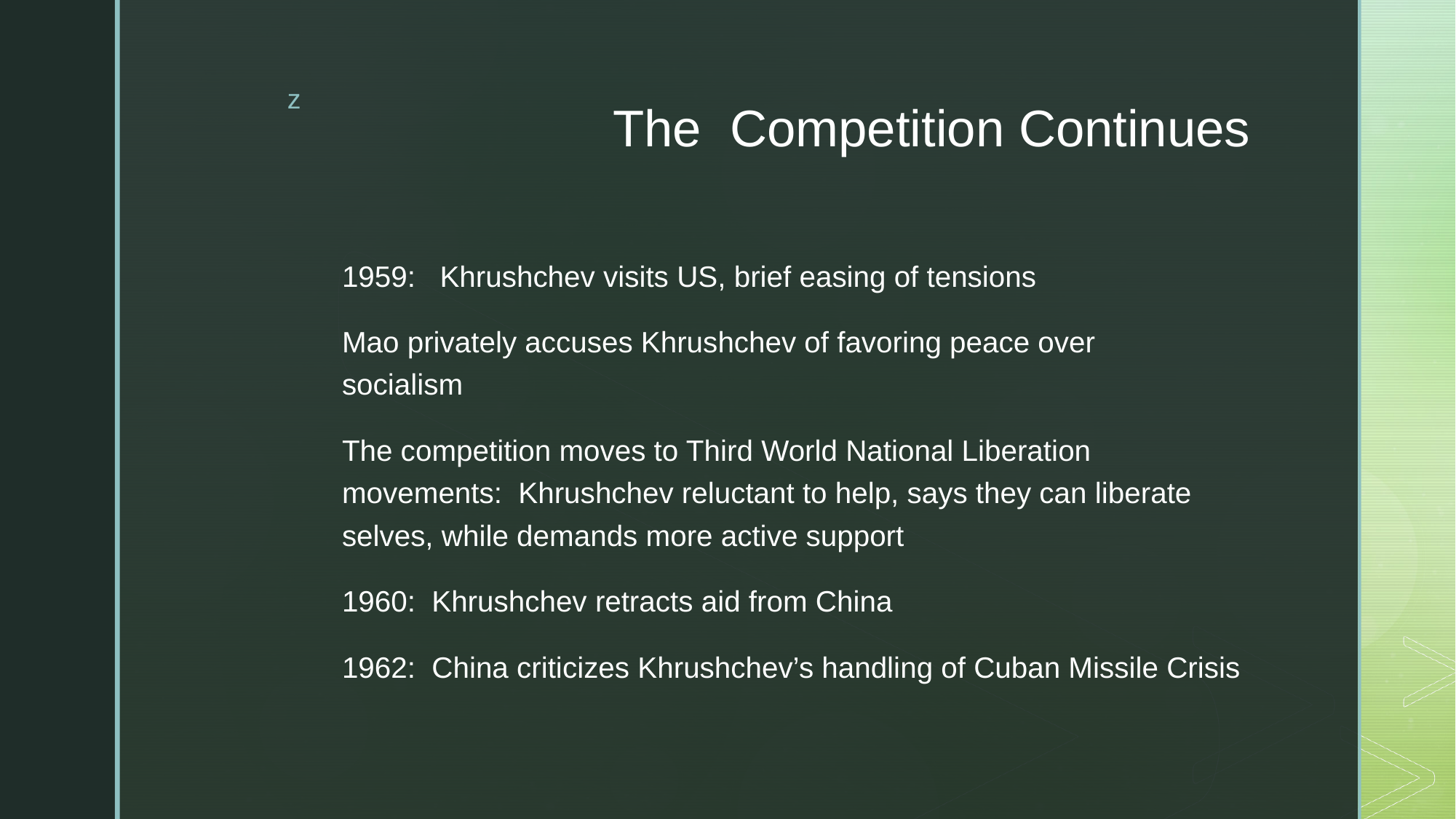

# The  Competition Continues
1959:   Khrushchev visits US, brief easing of tensions
Mao privately accuses Khrushchev of favoring peace over 		socialism
The competition moves to Third World National Liberation movements:  Khrushchev reluctant to help, says they can liberate selves, while demands more active support
1960:  Khrushchev retracts aid from China
1962:  China criticizes Khrushchev’s handling of Cuban Missile Crisis